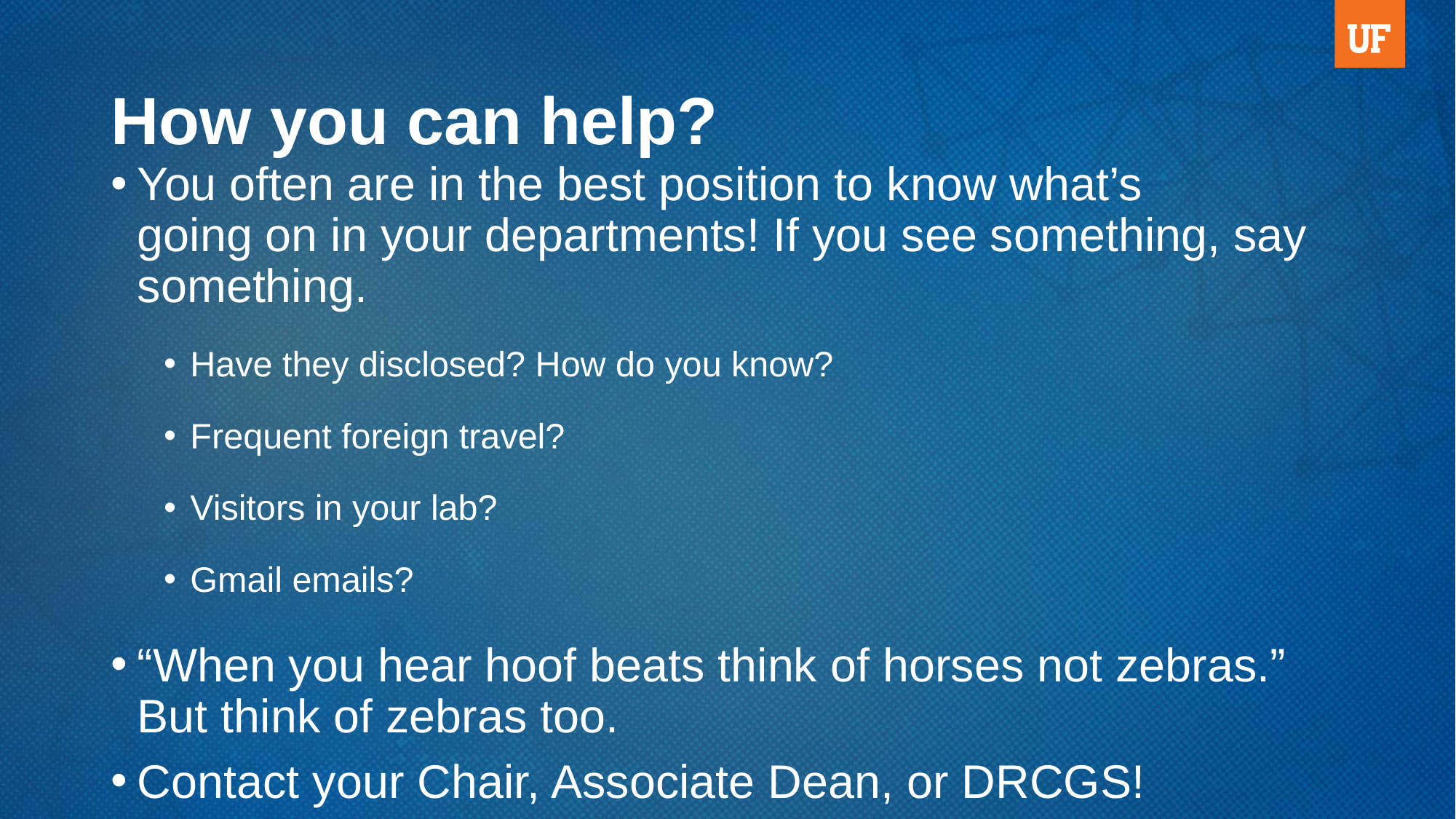

# How you can help?
You often are in the best position to know what’s
going on in your departments! If you see something, say something.
Have they disclosed? How do you know?
Frequent foreign travel?
Visitors in your lab?
Gmail emails?
“When you hear hoof beats think of horses not zebras.”
But think of zebras too.
Contact your Chair, Associate Dean, or DRCGS!